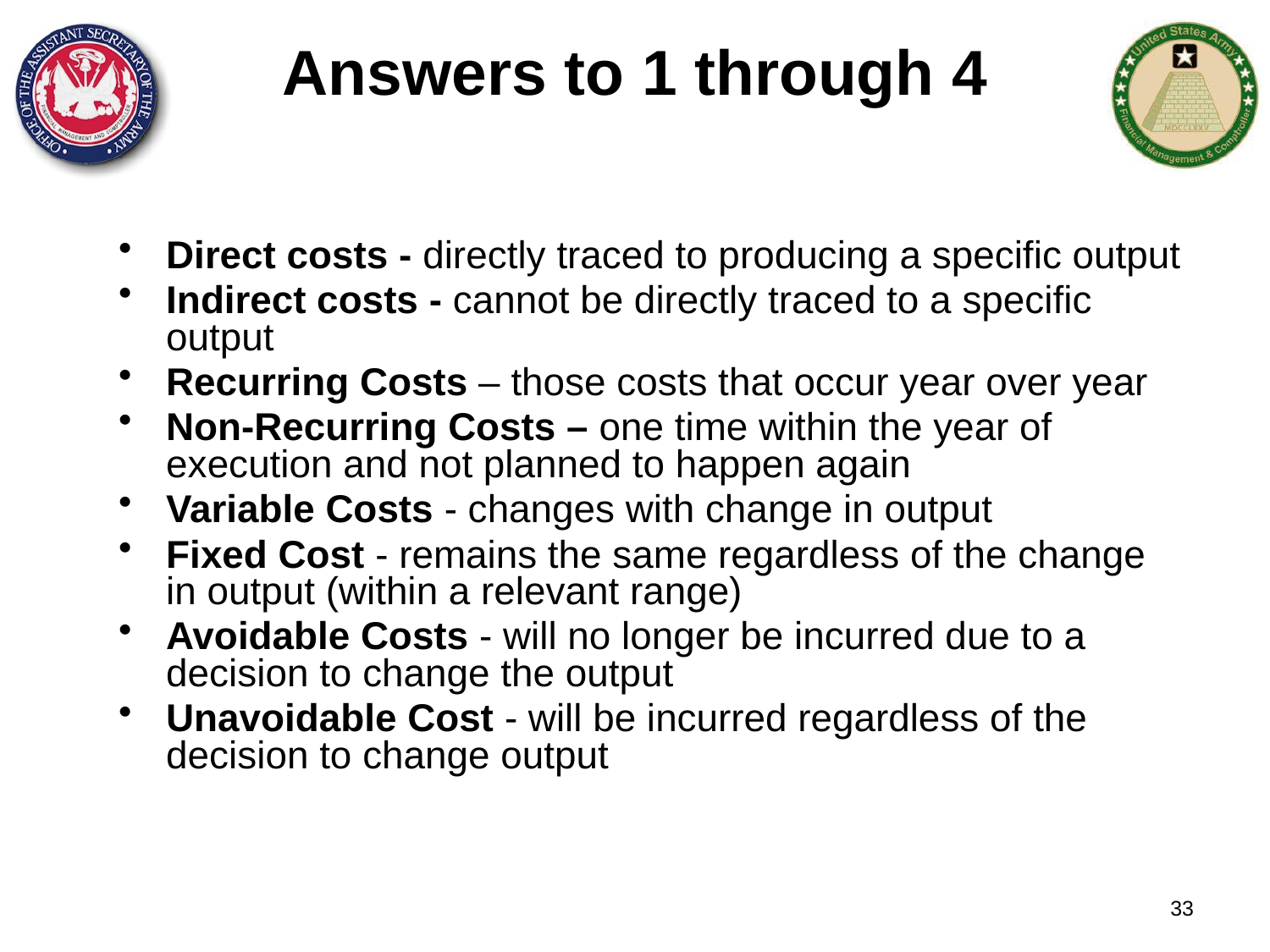

# Answers to 1 through 4
Direct costs - directly traced to producing a specific output
Indirect costs - cannot be directly traced to a specific output
Recurring Costs – those costs that occur year over year
Non-Recurring Costs – one time within the year of execution and not planned to happen again
Variable Costs - changes with change in output
Fixed Cost - remains the same regardless of the change in output (within a relevant range)
Avoidable Costs - will no longer be incurred due to a decision to change the output
Unavoidable Cost - will be incurred regardless of the decision to change output